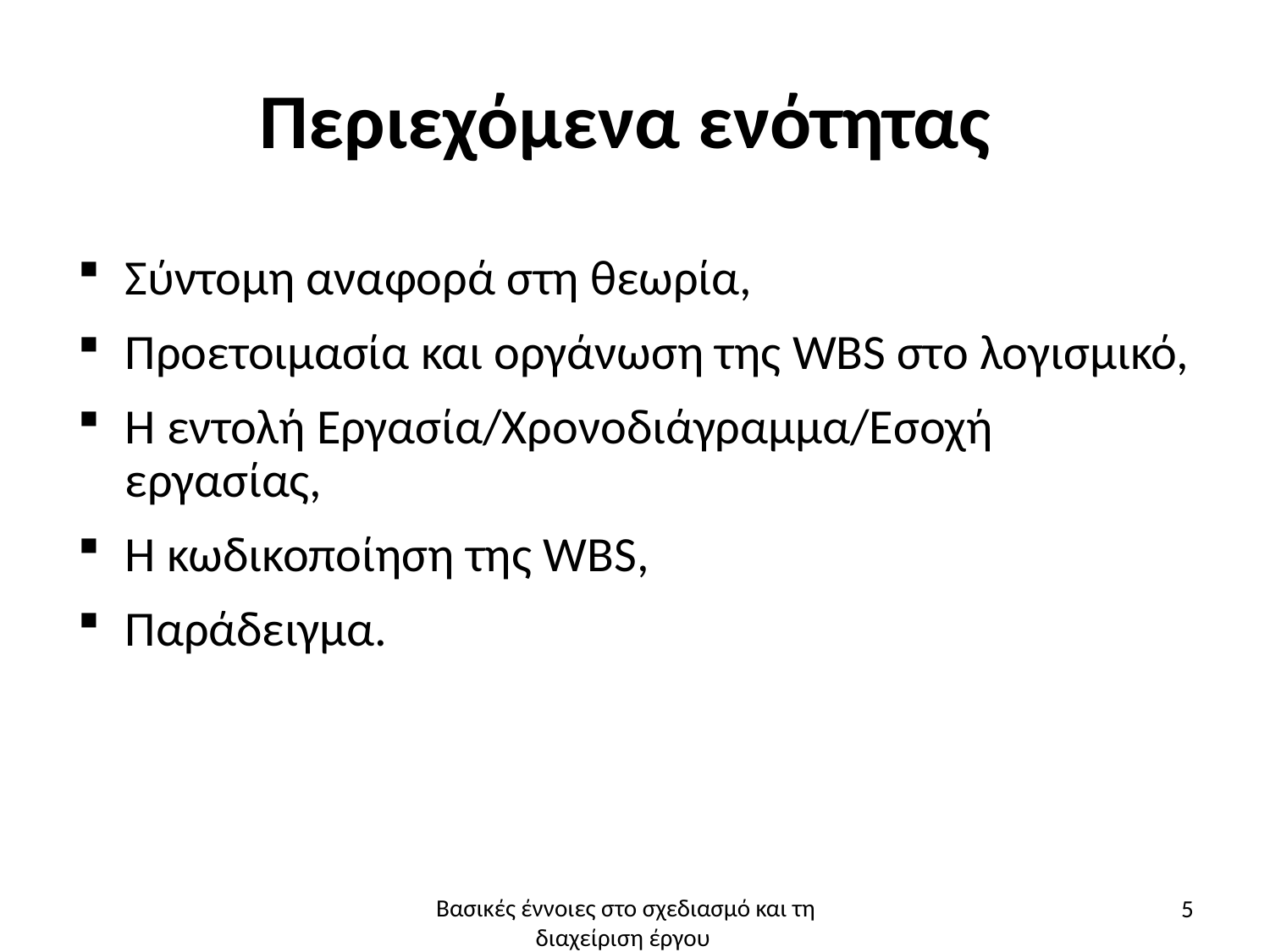

# Περιεχόμενα ενότητας
Σύντομη αναφορά στη θεωρία,
Προετοιμασία και οργάνωση της WBS στο λογισμικό,
Η εντολή Εργασία/Χρονοδιάγραμμα/Εσοχή εργασίας,
Η κωδικοποίηση της WBS,
Παράδειγμα.

5
Βασικές έννοιες στο σχεδιασμό και τη διαχείριση έργου